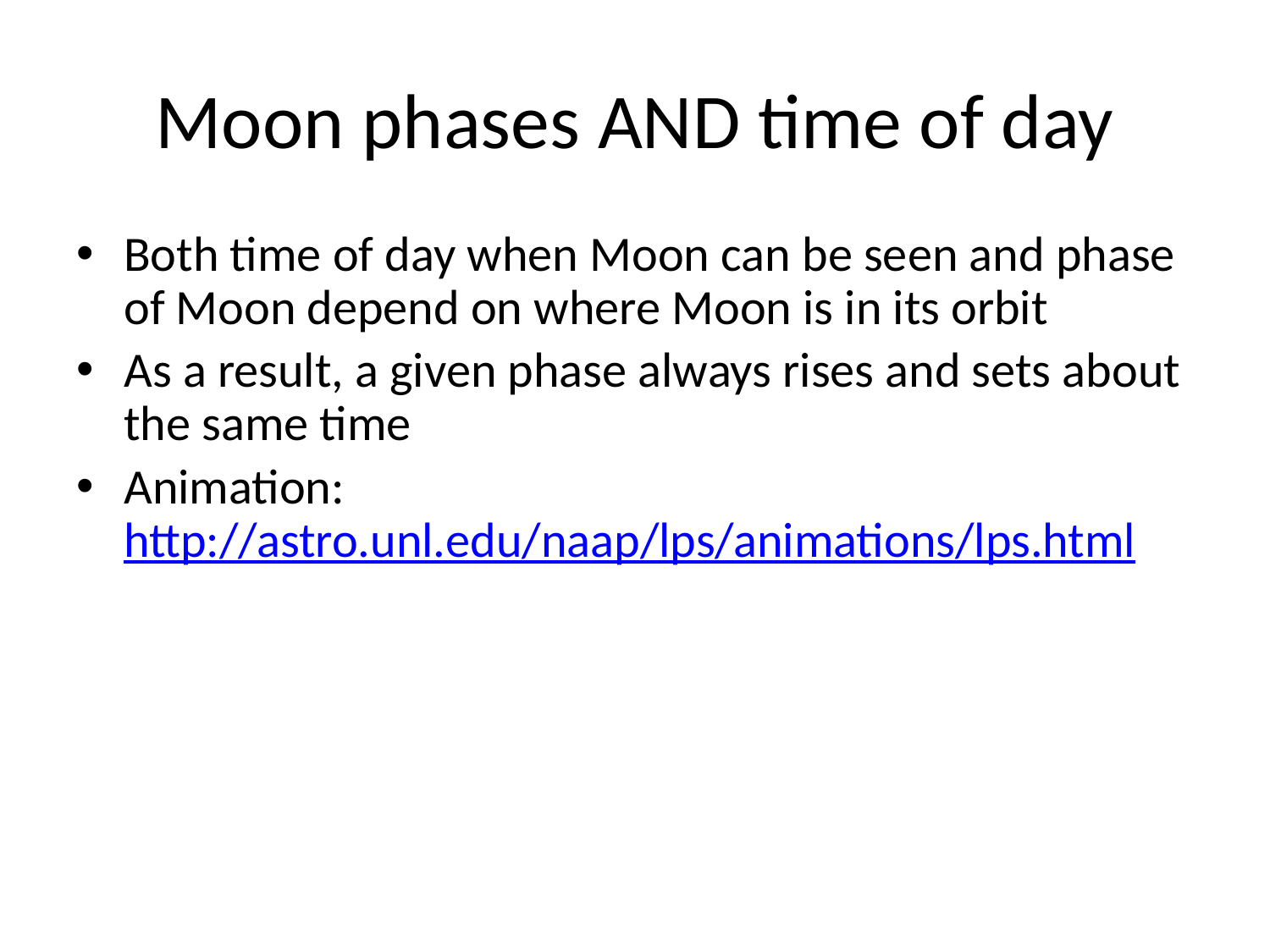

# Moon phases AND time of day
Both time of day when Moon can be seen and phase of Moon depend on where Moon is in its orbit
As a result, a given phase always rises and sets about the same time
Animation: http://astro.unl.edu/naap/lps/animations/lps.html